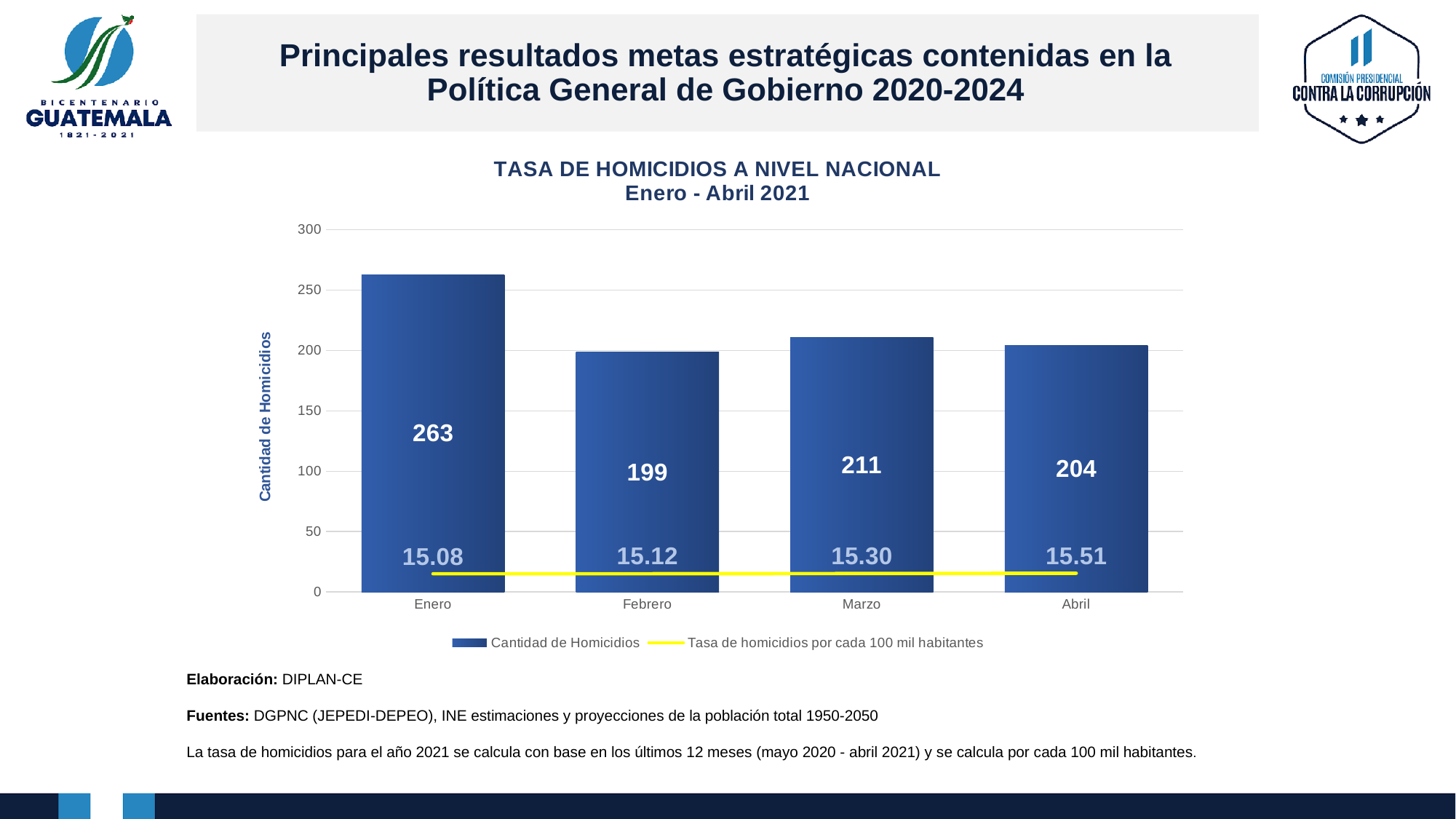

# Principales resultados metas estratégicas contenidas en la Política General de Gobierno 2020-2024

### Chart: TASA DE HOMICIDIOS A NIVEL NACIONAL
Enero - Abril 2021

| Category |  |  |
|---|---|---|
| Enero | 263.0 | 15.079125078770897 |
| Febrero | 199.0 | 15.120037433635778 |
| Marzo | 211.0 | 15.295376097342416 |
| Abril | 204.0 | 15.505782493790383 |
Elaboración: DIPLAN-CE

Fuentes: DGPNC (JEPEDI-DEPEO), INE estimaciones y proyecciones de la población total 1950-2050

La tasa de homicidios para el año 2021 se calcula con base en los últimos 12 meses (mayo 2020 - abril 2021) y se calcula por cada 100 mil habitantes.